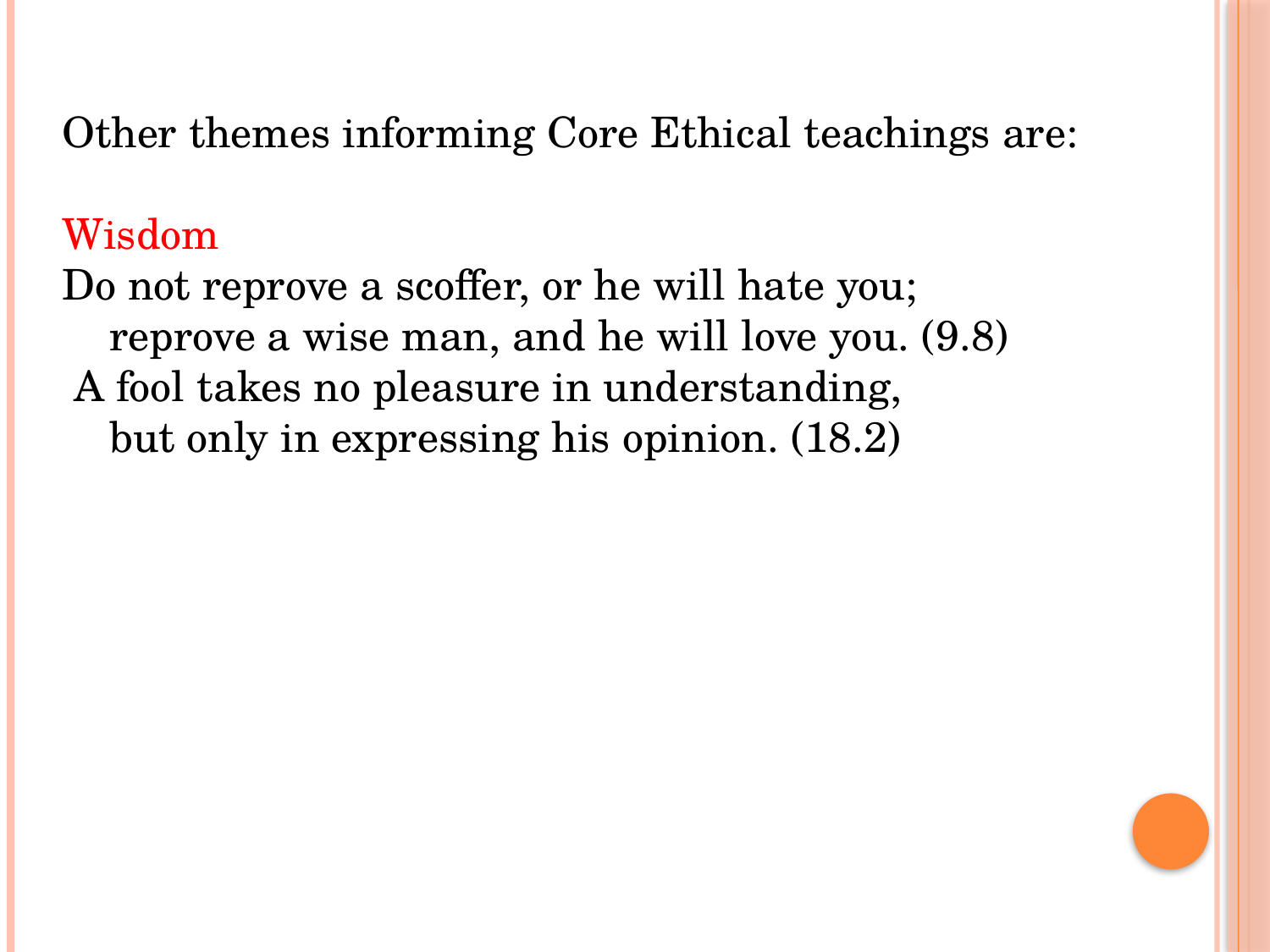

Other themes informing Core Ethical teachings are:

Wisdom
Do not reprove a scoffer, or he will hate you;
    reprove a wise man, and he will love you. (9.8)
 A fool takes no pleasure in understanding,
    but only in expressing his opinion. (18.2)